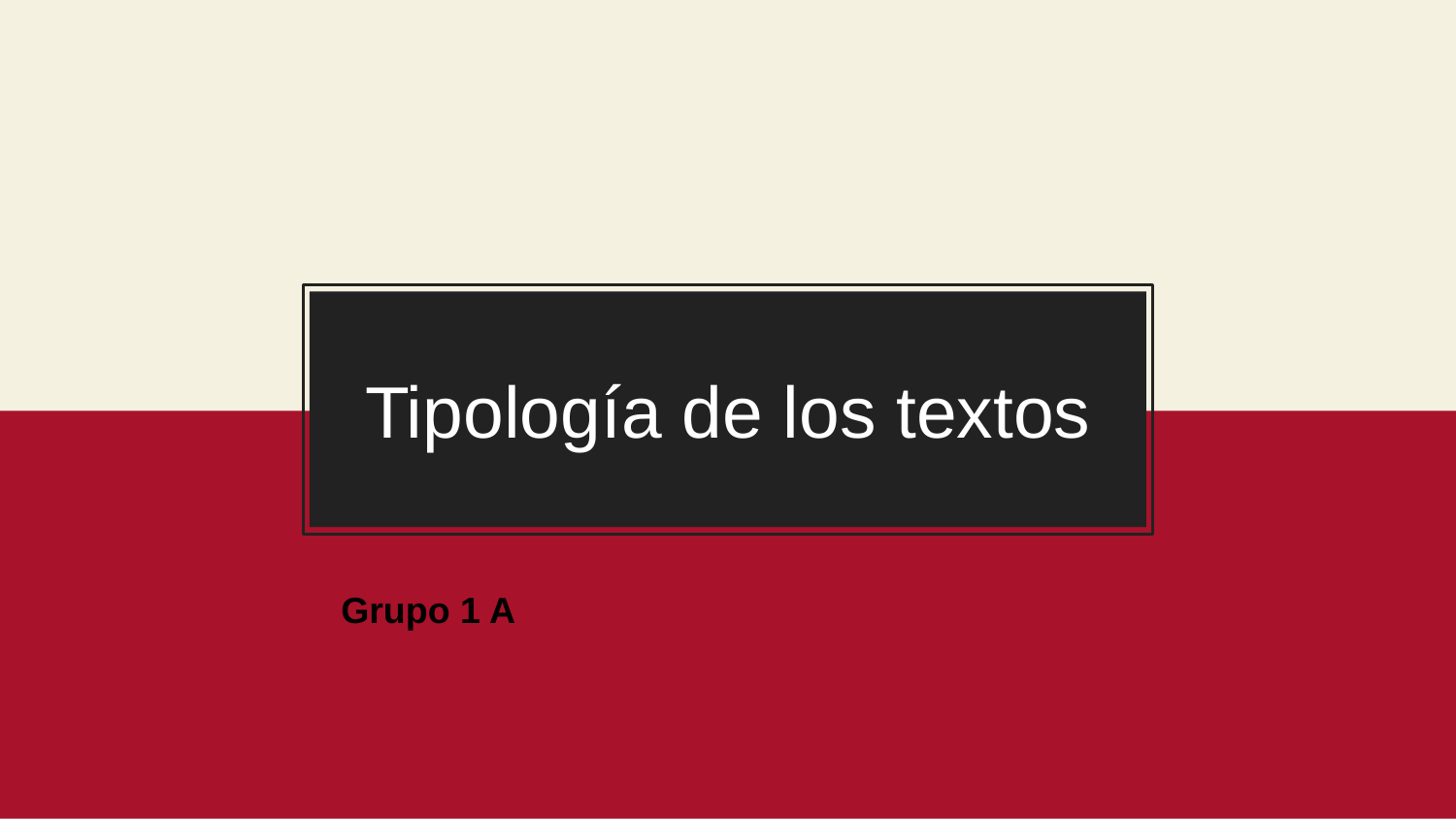

# Tipología de los textos
Grupo 1 A